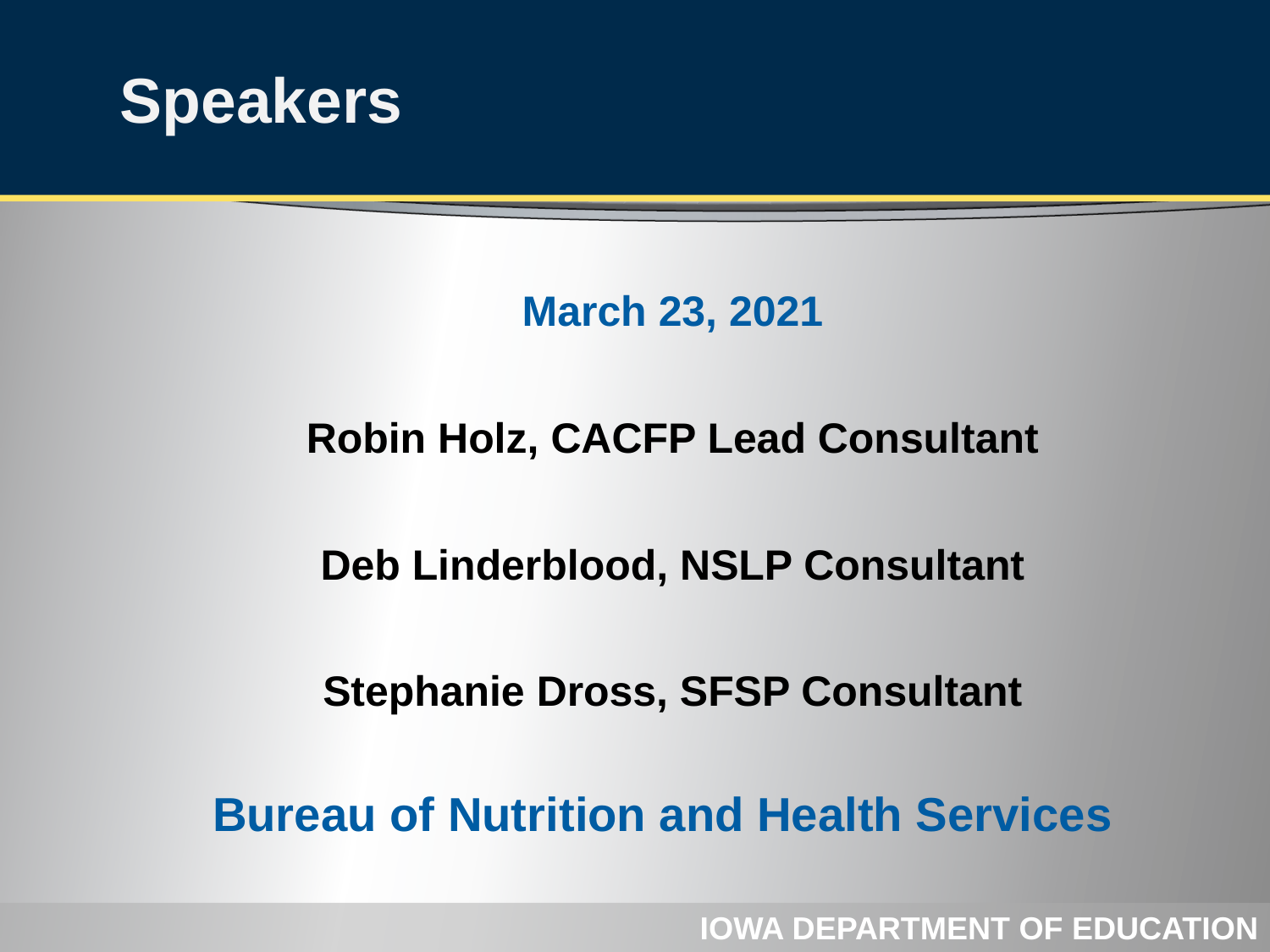

# Speakers
March 23, 2021

Robin Holz, CACFP Lead Consultant

Deb Linderblood, NSLP Consultant

Stephanie Dross, SFSP Consultant

Bureau of Nutrition and Health Services